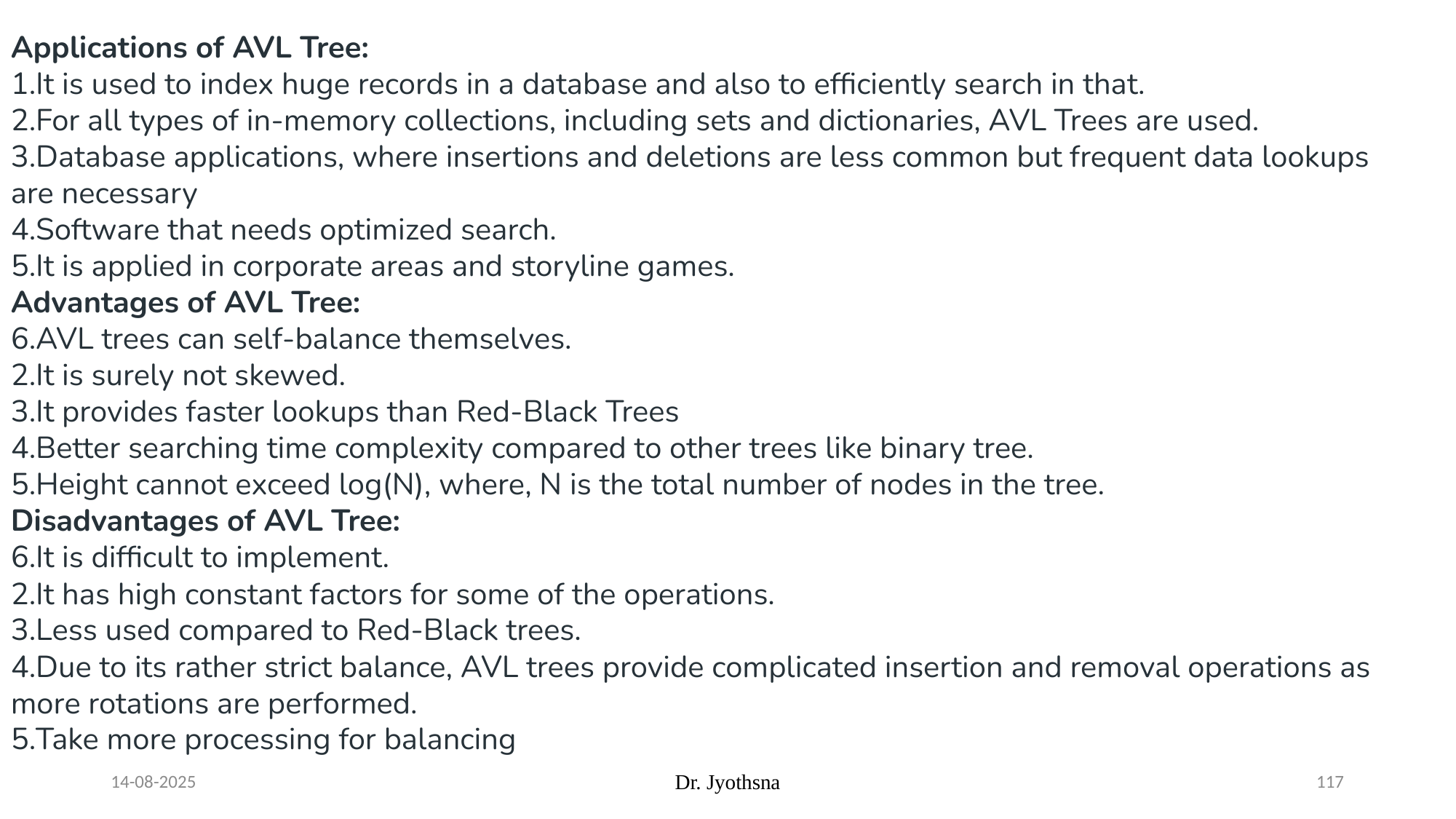

Applications of AVL Tree:
It is used to index huge records in a database and also to efficiently search in that.
For all types of in-memory collections, including sets and dictionaries, AVL Trees are used.
Database applications, where insertions and deletions are less common but frequent data lookups are necessary
Software that needs optimized search.
It is applied in corporate areas and storyline games.
Advantages of AVL Tree:
AVL trees can self-balance themselves.
It is surely not skewed.
It provides faster lookups than Red-Black Trees
Better searching time complexity compared to other trees like binary tree.
Height cannot exceed log(N), where, N is the total number of nodes in the tree.
Disadvantages of AVL Tree:
It is difficult to implement.
It has high constant factors for some of the operations.
Less used compared to Red-Black trees.
Due to its rather strict balance, AVL trees provide complicated insertion and removal operations as more rotations are performed.
Take more processing for balancing
14-08-2025
Dr. Jyothsna
117